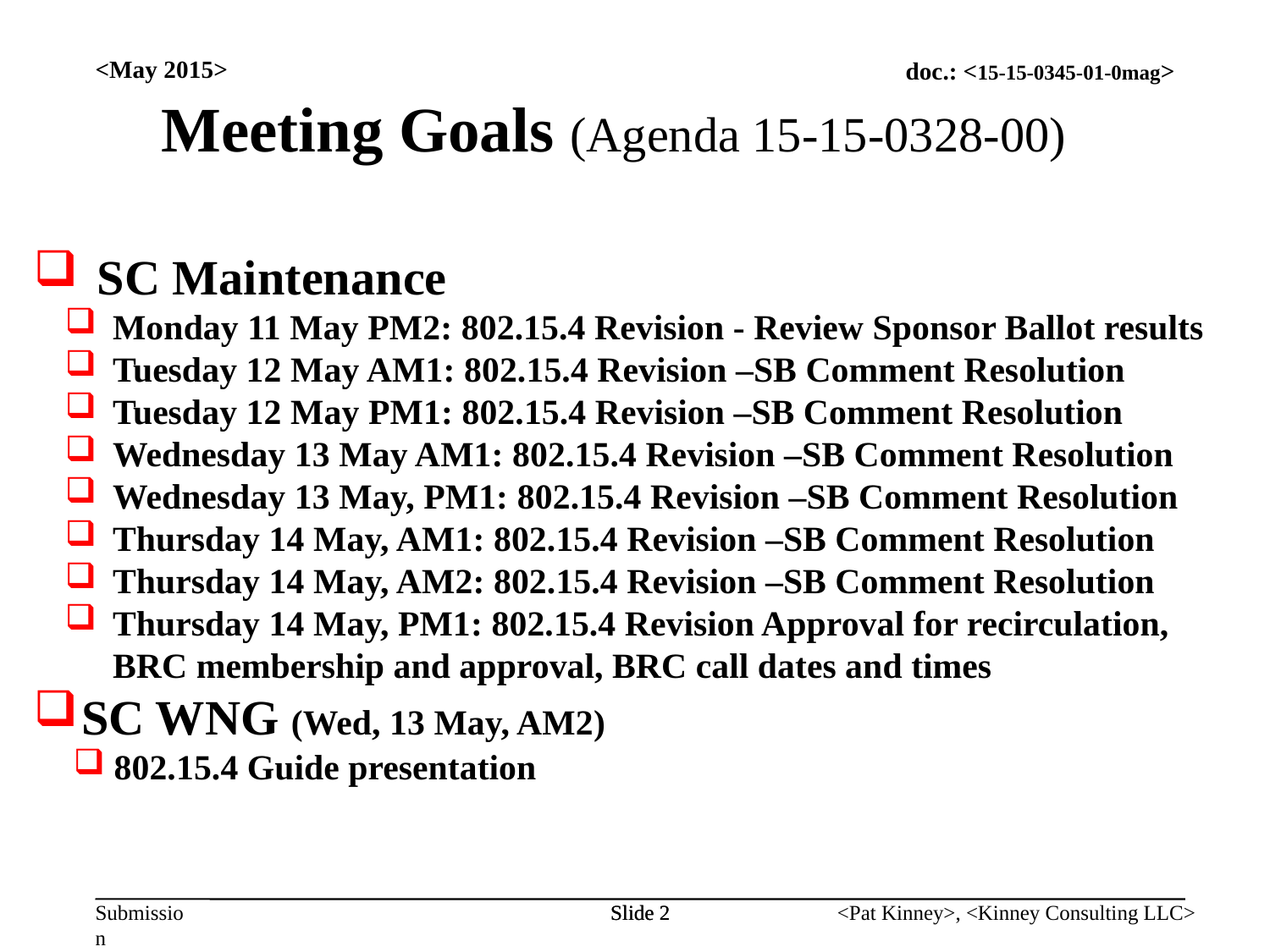

<May 2015>
Meeting Goals (Agenda 15-15-0328-00)
SC Maintenance
Monday 11 May PM2: 802.15.4 Revision - Review Sponsor Ballot results
Tuesday 12 May AM1: 802.15.4 Revision –SB Comment Resolution
Tuesday 12 May PM1: 802.15.4 Revision –SB Comment Resolution
Wednesday 13 May AM1: 802.15.4 Revision –SB Comment Resolution
Wednesday 13 May, PM1: 802.15.4 Revision –SB Comment Resolution
Thursday 14 May, AM1: 802.15.4 Revision –SB Comment Resolution
Thursday 14 May, AM2: 802.15.4 Revision –SB Comment Resolution
Thursday 14 May, PM1: 802.15.4 Revision Approval for recirculation, BRC membership and approval, BRC call dates and times
SC WNG (Wed, 13 May, AM2)
802.15.4 Guide presentation

Slide 2
Slide 2
<Pat Kinney>, <Kinney Consulting LLC>